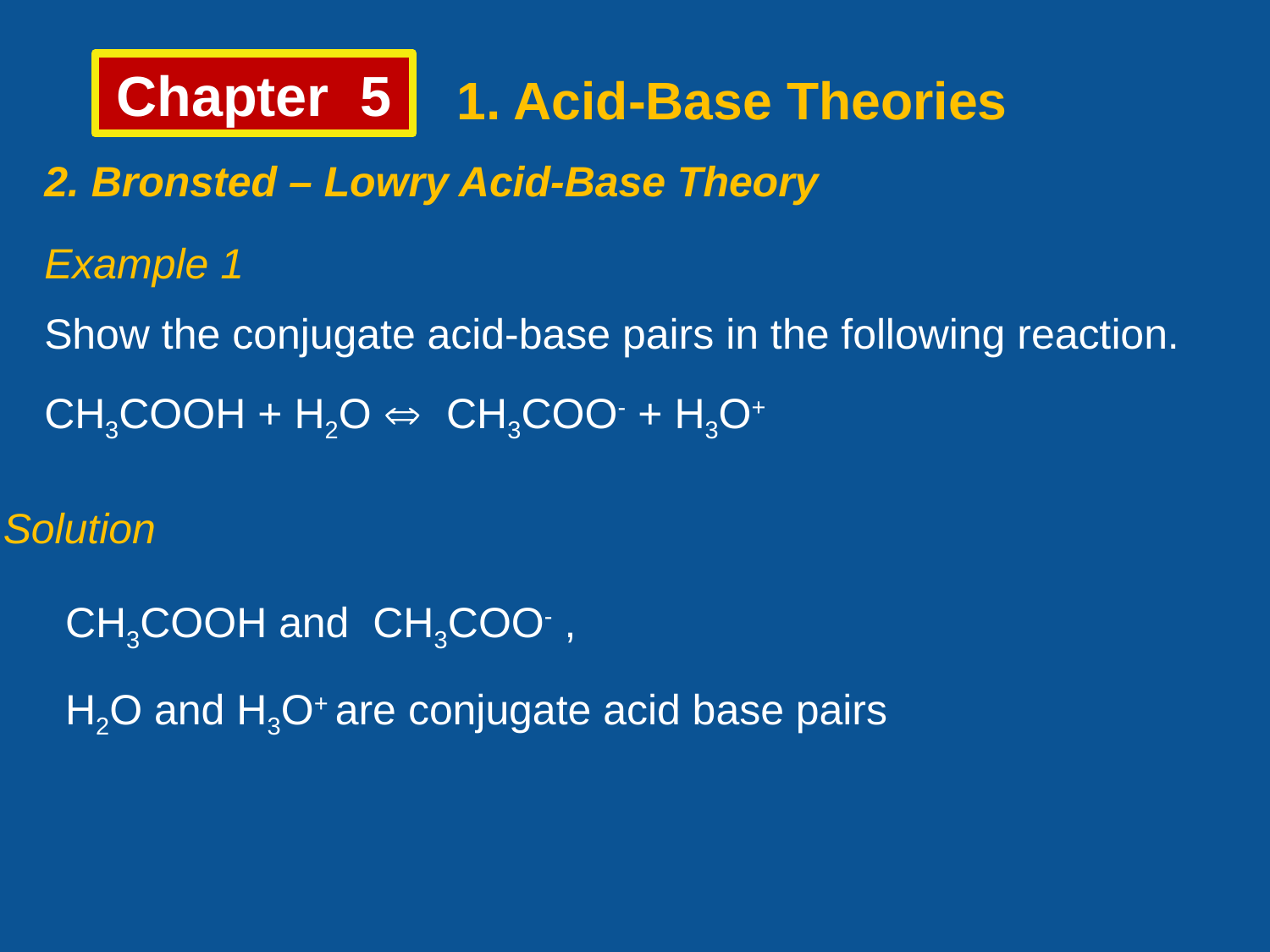

Chapter  5
1. Acid-Base Theories
2. Bronsted – Lowry Acid-Base Theory
Example 1
Show the conjugate acid-base pairs in the following reaction.
CH3COOH + H2O ⇔  CH3COO- + H3O+
Solution
CH3COOH and  CH3COO- ,
H2O and H3O+ are conjugate acid base pairs